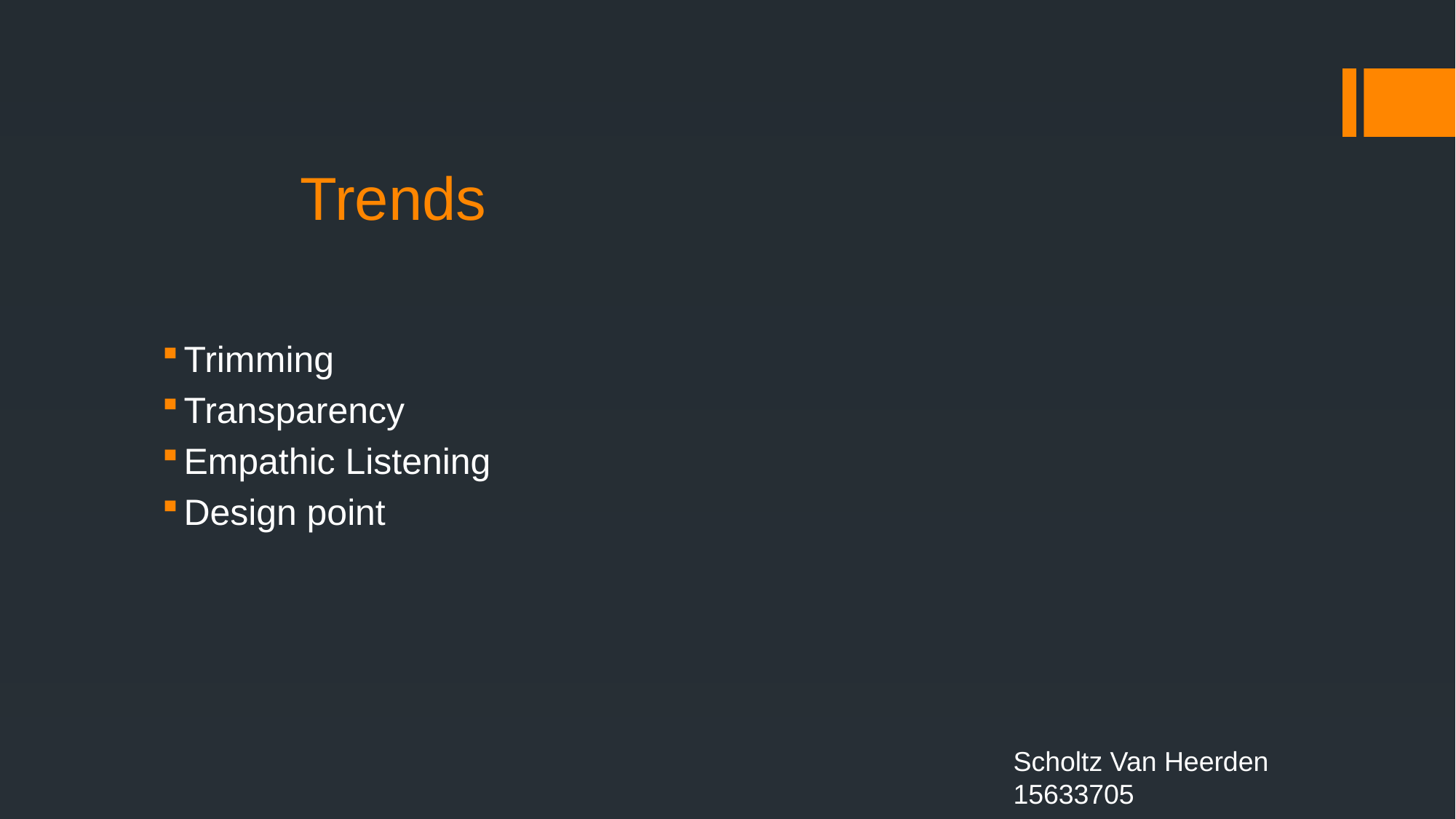

# Trends
Trimming
Transparency
Empathic Listening
Design point

Scholtz Van Heerden
15633705